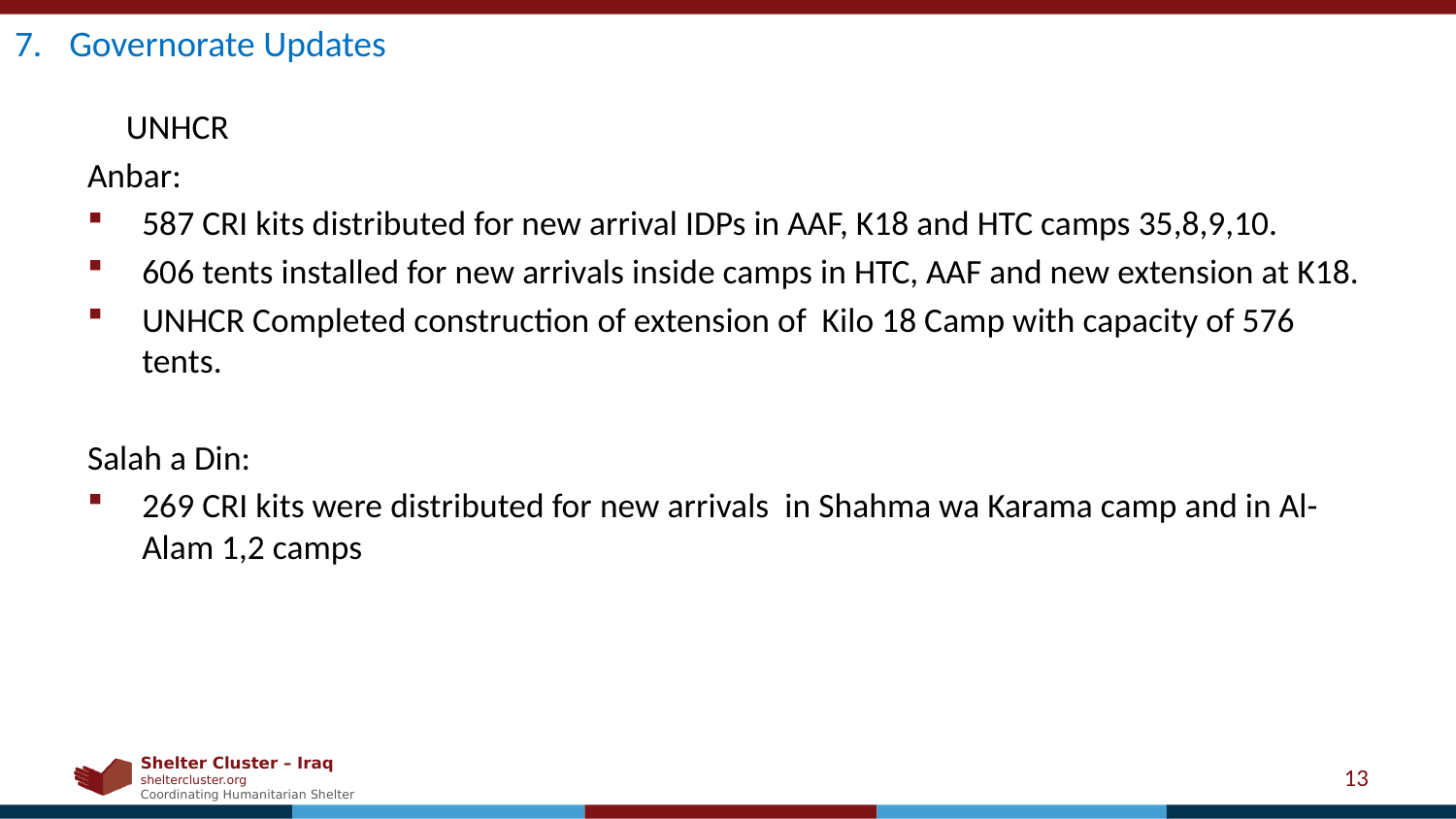

Governorate Updates
     UNHCR
Anbar:
587 CRI kits distributed for new arrival IDPs in AAF, K18 and HTC camps 35,8,9,10.
606 tents installed for new arrivals inside camps in HTC, AAF and new extension at K18.
UNHCR Completed construction of extension of  Kilo 18 Camp with capacity of 576 tents.

Salah a Din:
269 CRI kits were distributed for new arrivals  in Shahma wa Karama camp and in Al-Alam 1,2 camps

13